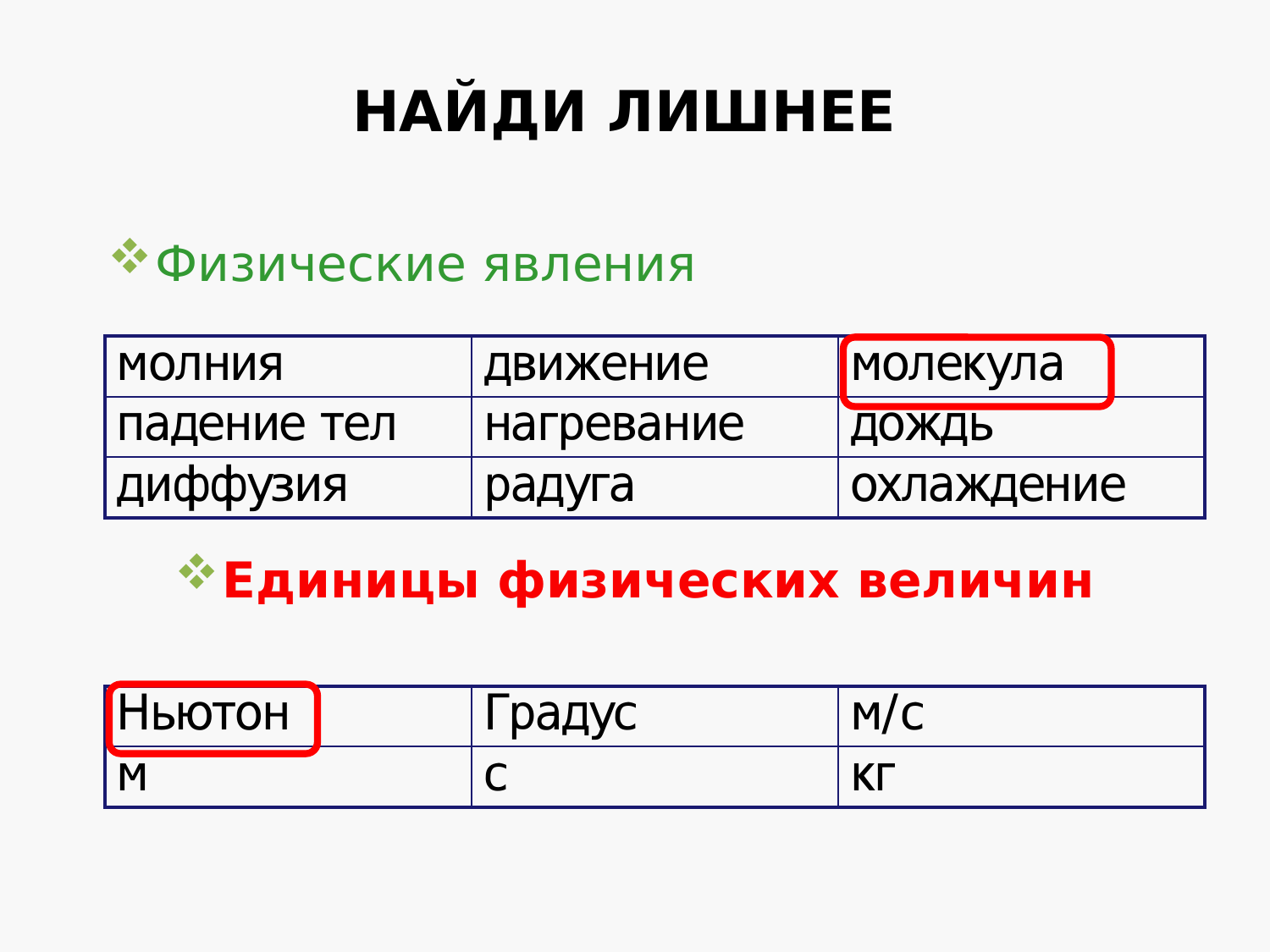

# НАЙДИ ЛИШНЕЕ
Физические явления

Единицы физических величин

| молния | движение | молекула |
| --- | --- | --- |
| падение тел | нагревание | дождь |
| диффузия | радуга | охлаждение |

| Ньютон | Градус | м/с |
| --- | --- | --- |
| м | с | кг |